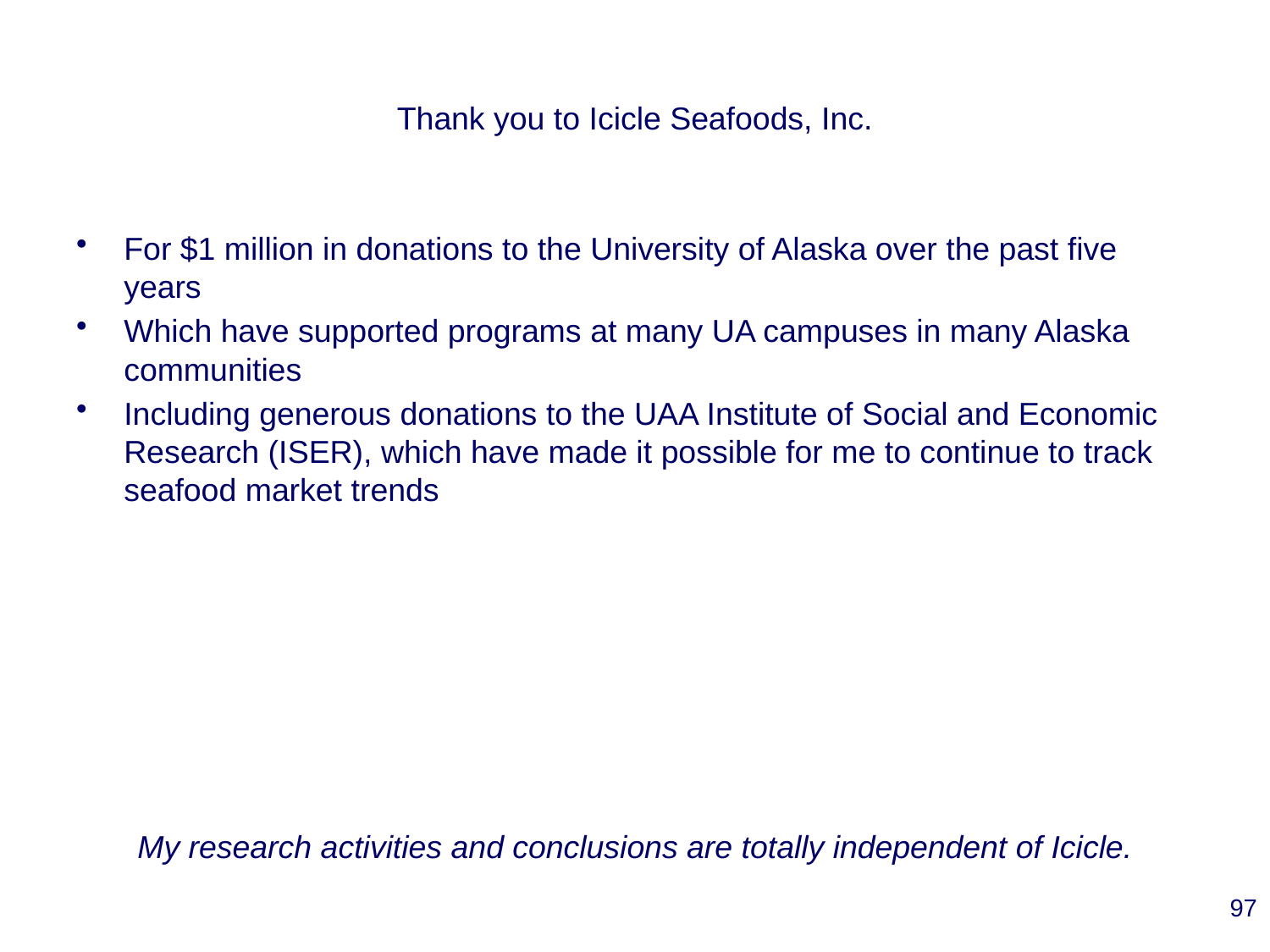

# Thank you to Icicle Seafoods, Inc.
For $1 million in donations to the University of Alaska over the past five years
Which have supported programs at many UA campuses in many Alaska communities
Including generous donations to the UAA Institute of Social and Economic Research (ISER), which have made it possible for me to continue to track seafood market trends
My research activities and conclusions are totally independent of Icicle.
97